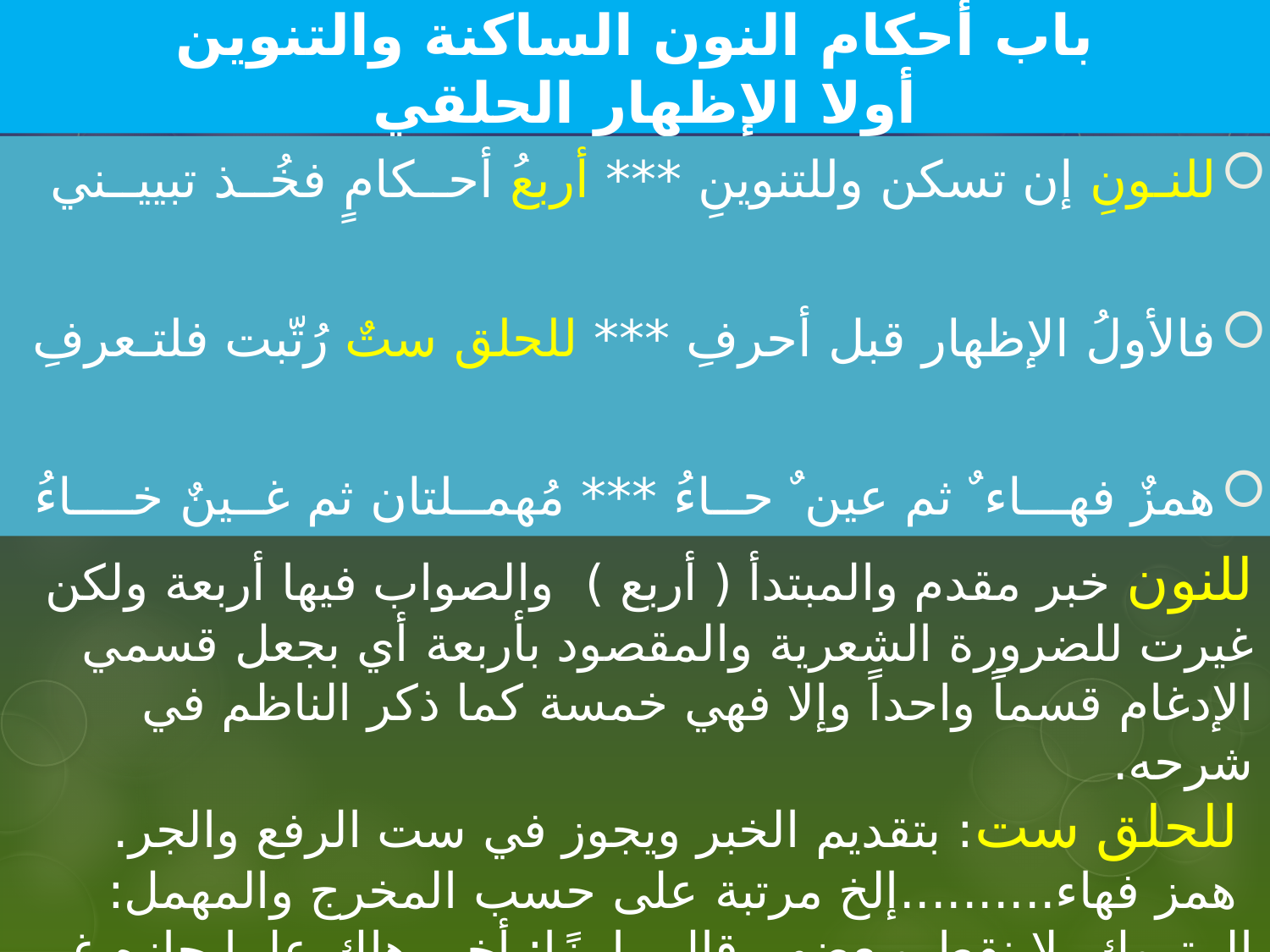

# باب أحكام النون الساكنة والتنوين أولا الإظهار الحلقي
للنـونِ إن تسكن وللتنوينِ *** أربعُ أحــكامٍ فخُــذ تبييــني

فالأولُ الإظهار قبل أحرفِ *** للحلق ستٌ رُتّبت فلتـعرفِ

همزٌ فهـــاء ٌ ثم عين ٌ حــاءُ *** مُهمــلتان ثم غــينٌ خــــاءُ
للنون خبر مقدم والمبتدأ ( أربع )  والصواب فيها أربعة ولكن غيرت للضرورة الشعرية والمقصود بأربعة أي بجعل قسمي الإدغام قسماً واحداً وإلا فهي خمسة كما ذكر الناظم في شرحه.
 للحلق ست: بتقديم الخبر ويجوز في ست الرفع والجر.
 همز فهاء..........إلخ مرتبة على حسب المخرج والمهمل: المتروك بلا نقط وبعضهم قال رامزًا: أخي هاك علما حازه غير خاسر